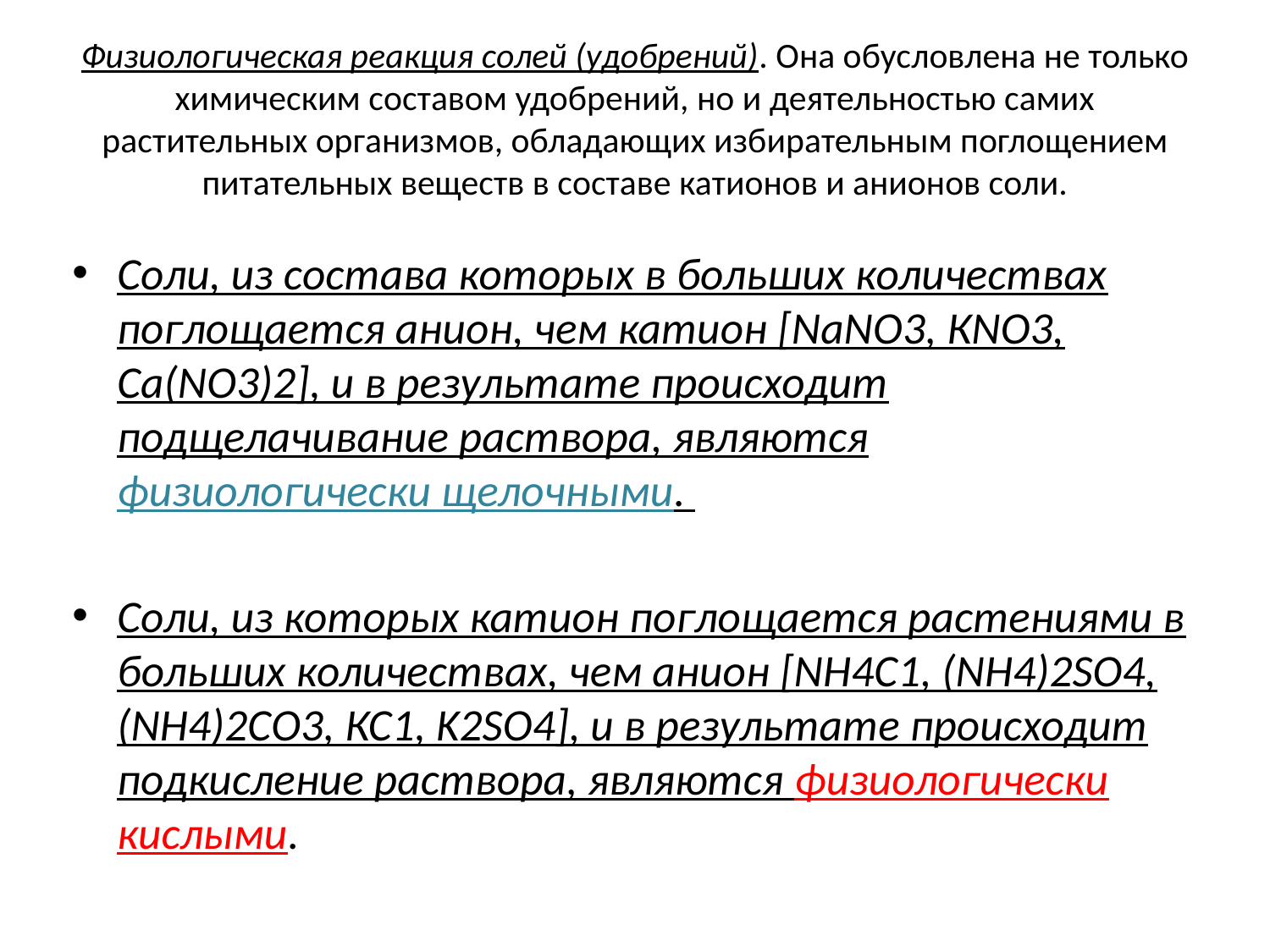

# Физиологическая реакция солей (удобрений). Она обусловлена не только химическим составом удобрений, но и деятельностью самих растительных организмов, обладающих избирательным поглощением питательных веществ в составе катионов и анионов соли.
Соли, из состава которых в больших количествах поглощается анион, чем катион [NаNО3, КNО3, Са(NO3)2], и в результате происходит подщелачивание раствора, являются физиологически щелочными.

Соли, из которых катион поглощается растениями в больших количествах, чем анион [NH4C1, (NH4)2SO4, (NH4)2СО3, КС1, K2SO4], и в результате происходит подкисление раствора, являются физиологически кислыми.